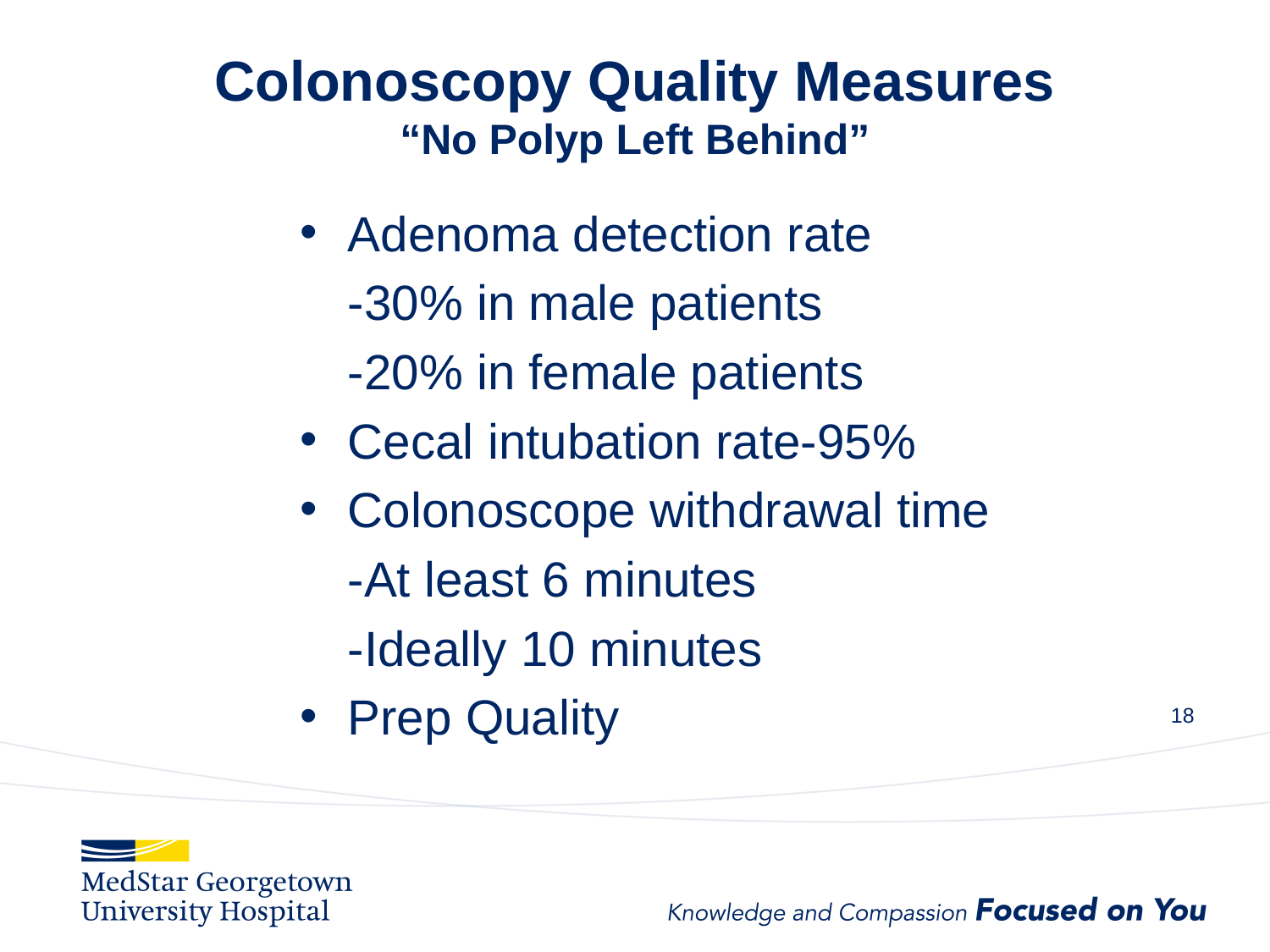

# Colonoscopy Quality Measures “No Polyp Left Behind”
Adenoma detection rate
	-30% in male patients
	-20% in female patients
Cecal intubation rate-95%
Colonoscope withdrawal time
	-At least 6 minutes
	-Ideally 10 minutes
Prep Quality
18